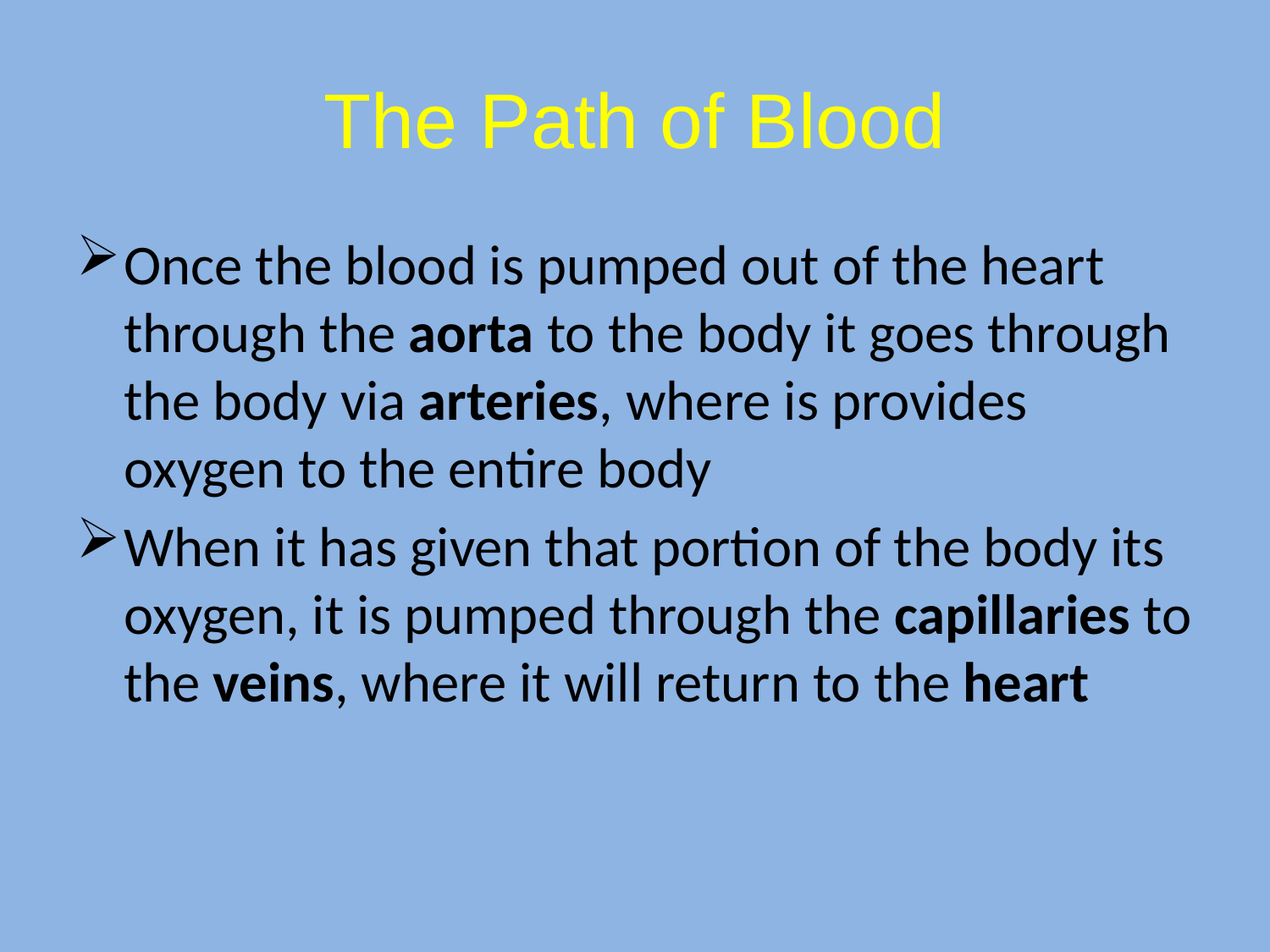

# The Path of Blood
Once the blood is pumped out of the heart through the aorta to the body it goes through the body via arteries, where is provides oxygen to the entire body
When it has given that portion of the body its oxygen, it is pumped through the capillaries to the veins, where it will return to the heart